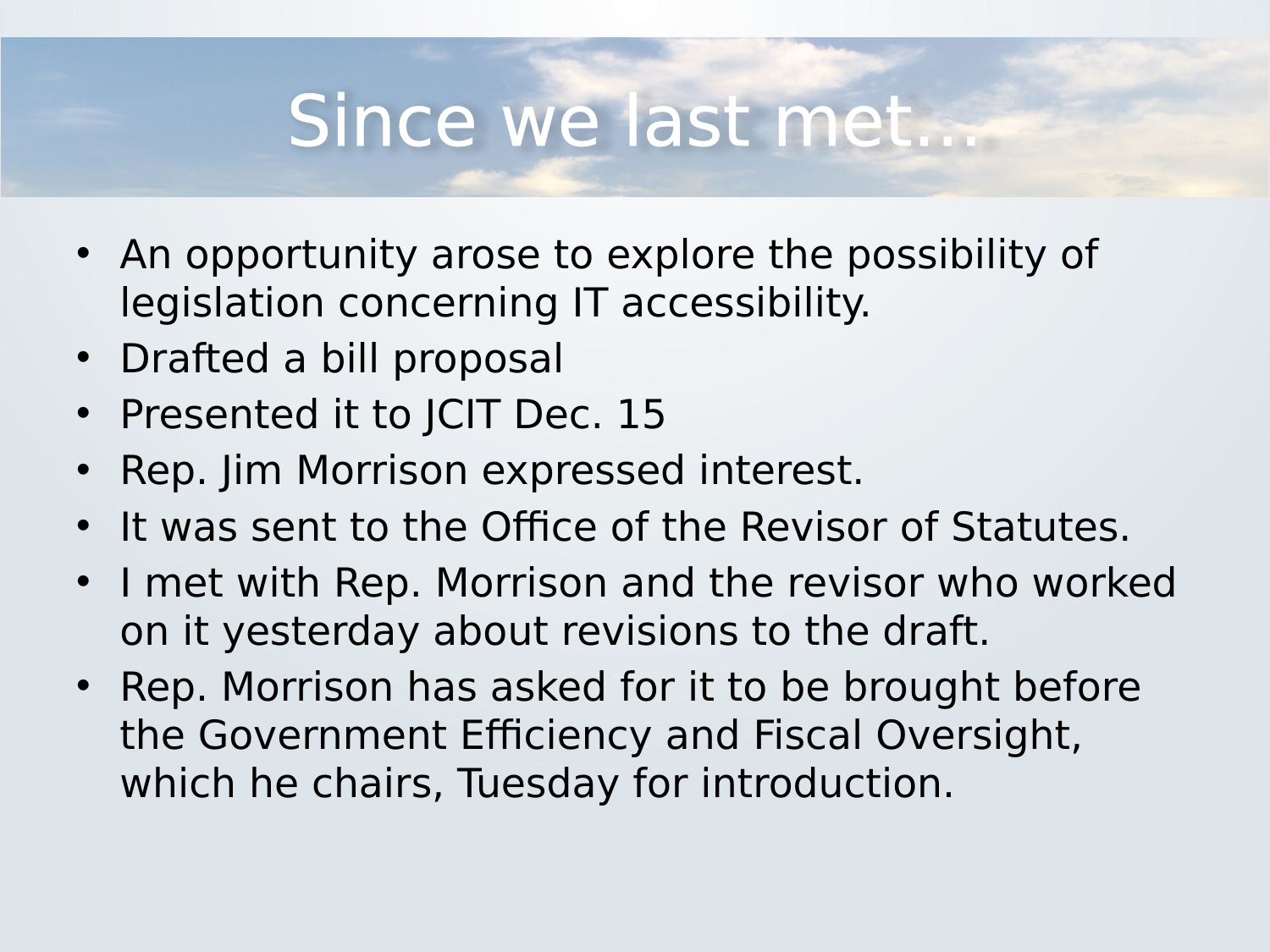

# Since we last met…
An opportunity arose to explore the possibility of legislation concerning IT accessibility.
Drafted a bill proposal
Presented it to JCIT Dec. 15
Rep. Jim Morrison expressed interest.
It was sent to the Office of the Revisor of Statutes.
I met with Rep. Morrison and the revisor who worked on it yesterday about revisions to the draft.
Rep. Morrison has asked for it to be brought before the Government Efficiency and Fiscal Oversight, which he chairs, Tuesday for introduction.